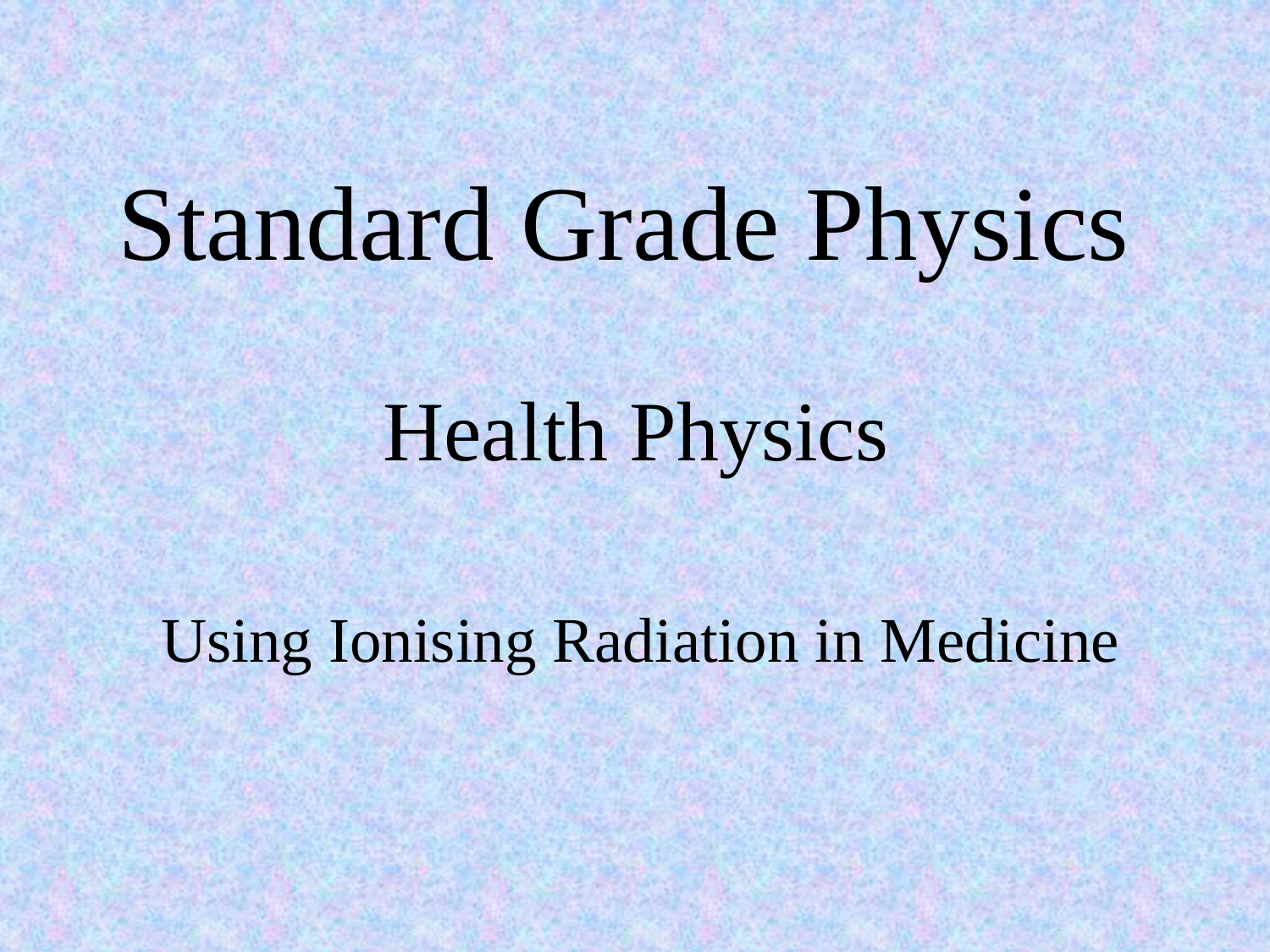

Standard Grade Physics
Health Physics
Using Ionising Radiation in Medicine